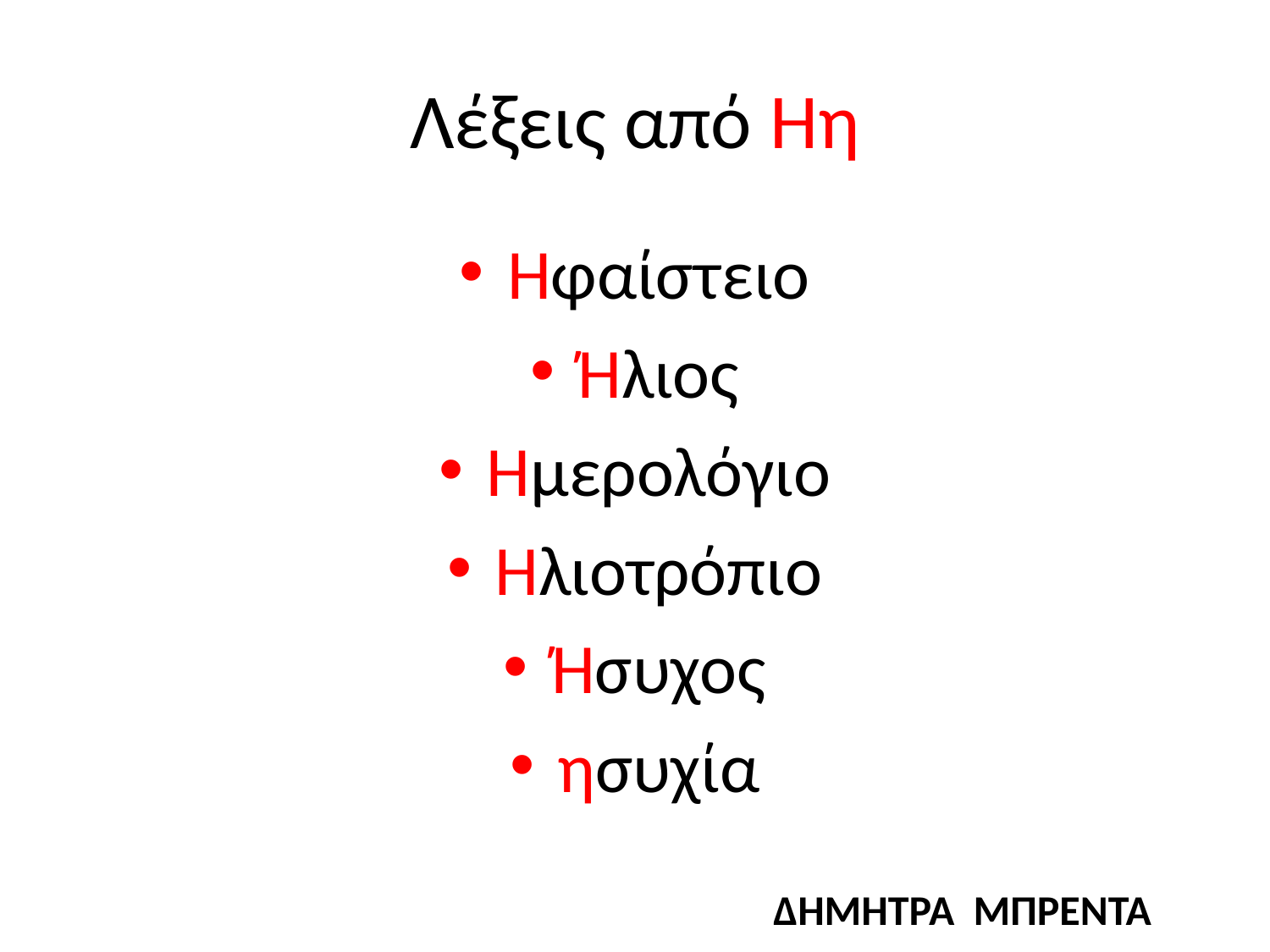

# Λέξεις από Ηη
Ηφαίστειο
Ήλιος
Ημερολόγιο
Ηλιοτρόπιο
Ήσυχος
ησυχία
ΔΗΜΗΤΡΑ  ΜΠΡΕΝΤΑ